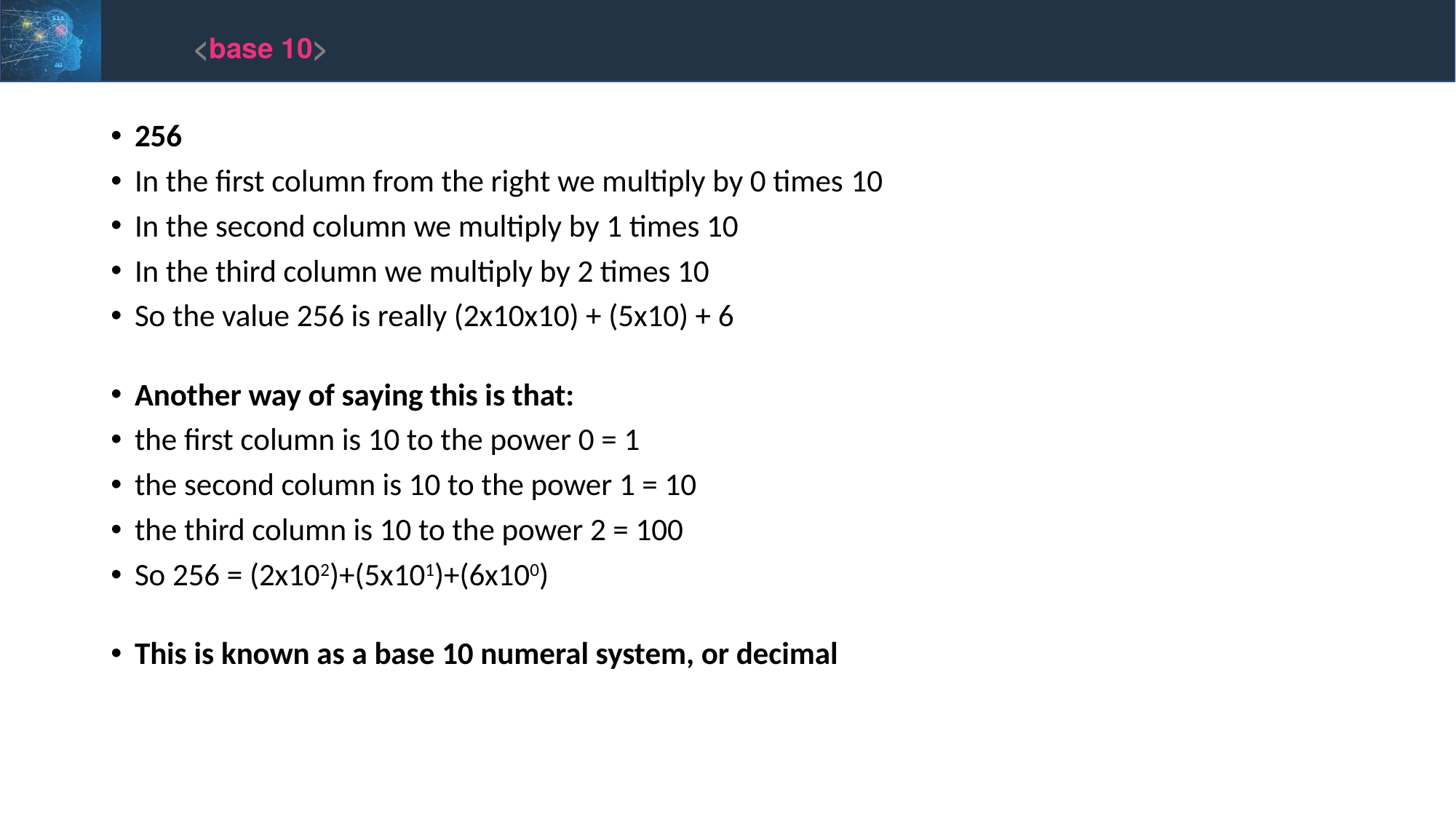

<base 10>
256
In the first column from the right we multiply by 0 times 10
In the second column we multiply by 1 times 10
In the third column we multiply by 2 times 10
So the value 256 is really (2x10x10) + (5x10) + 6
Another way of saying this is that:
the first column is 10 to the power 0 = 1
the second column is 10 to the power 1 = 10
the third column is 10 to the power 2 = 100
So 256 = (2x102)+(5x101)+(6x100)
This is known as a base 10 numeral system, or decimal